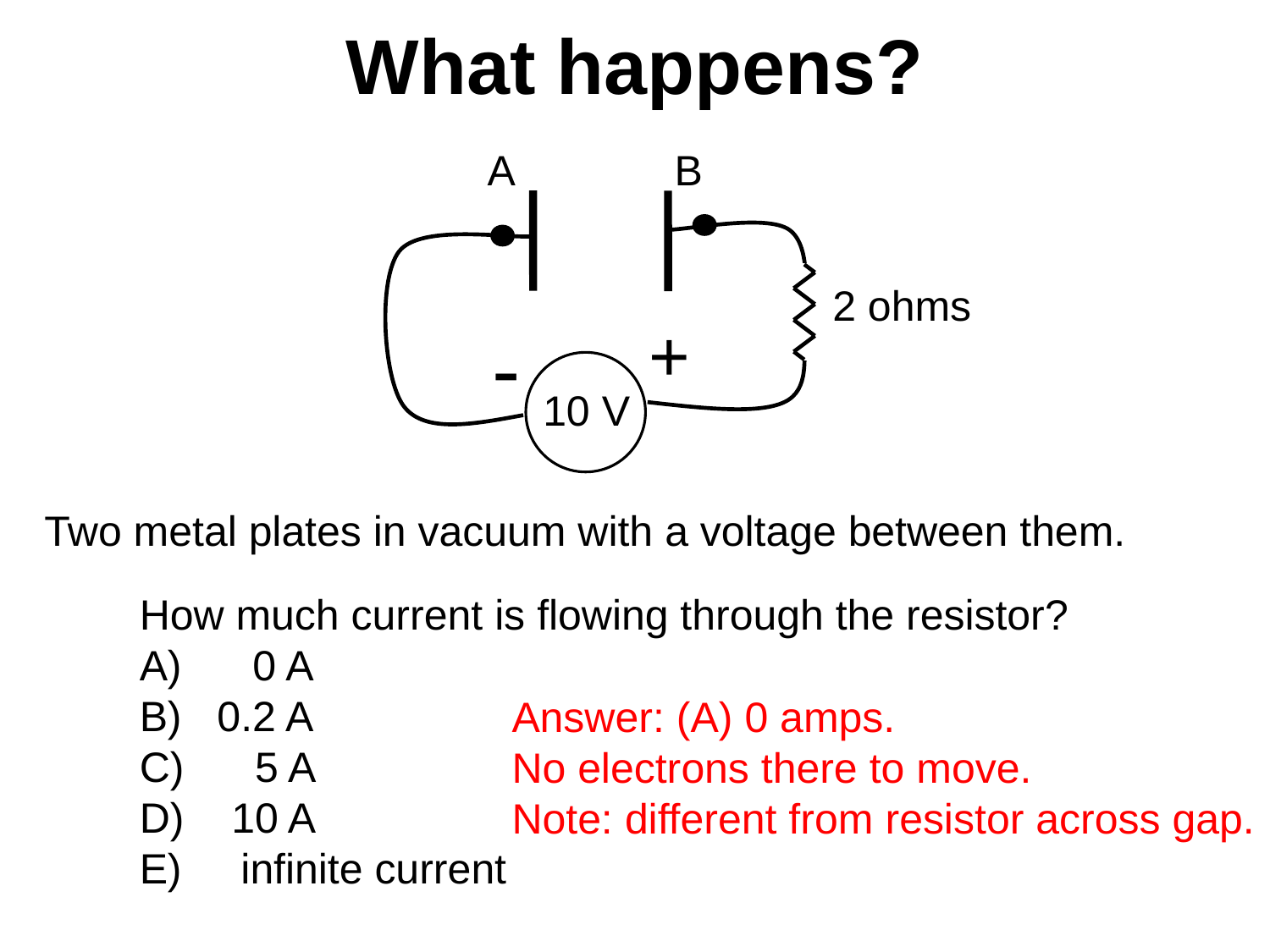

# What happens?
A
B

+
-

10 V

2 ohms
Two metal plates in vacuum with a voltage between them.
How much current is flowing through the resistor?
A)      0 A
B)   0.2 A
C)      5 A
D)    10 A
E)     infinite current
Answer: (A) 0 amps.
No electrons there to move.
Note: different from resistor across gap.